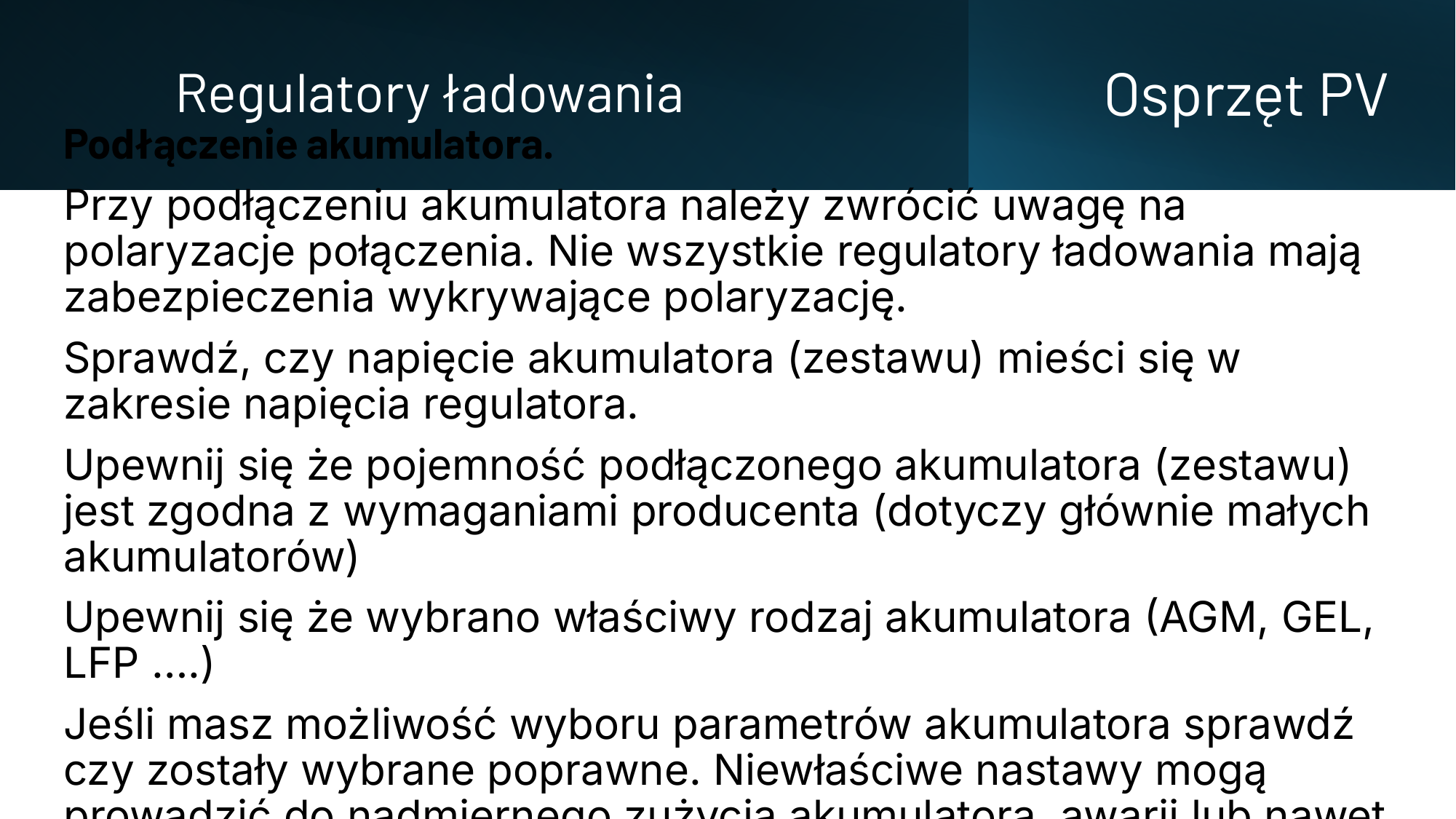

Regulatory ładowania
# Osprzęt PV
Podłączenie akumulatora.
Przy podłączeniu akumulatora należy zwrócić uwagę na polaryzacje połączenia. Nie wszystkie regulatory ładowania mają zabezpieczenia wykrywające polaryzację.
Sprawdź, czy napięcie akumulatora (zestawu) mieści się w zakresie napięcia regulatora.
Upewnij się że pojemność podłączonego akumulatora (zestawu) jest zgodna z wymaganiami producenta (dotyczy głównie małych akumulatorów)
Upewnij się że wybrano właściwy rodzaj akumulatora (AGM, GEL, LFP ….)
Jeśli masz możliwość wyboru parametrów akumulatora sprawdź czy zostały wybrane poprawne. Niewłaściwe nastawy mogą prowadzić do nadmiernego zużycia akumulatora, awarii lub nawet pożaru.